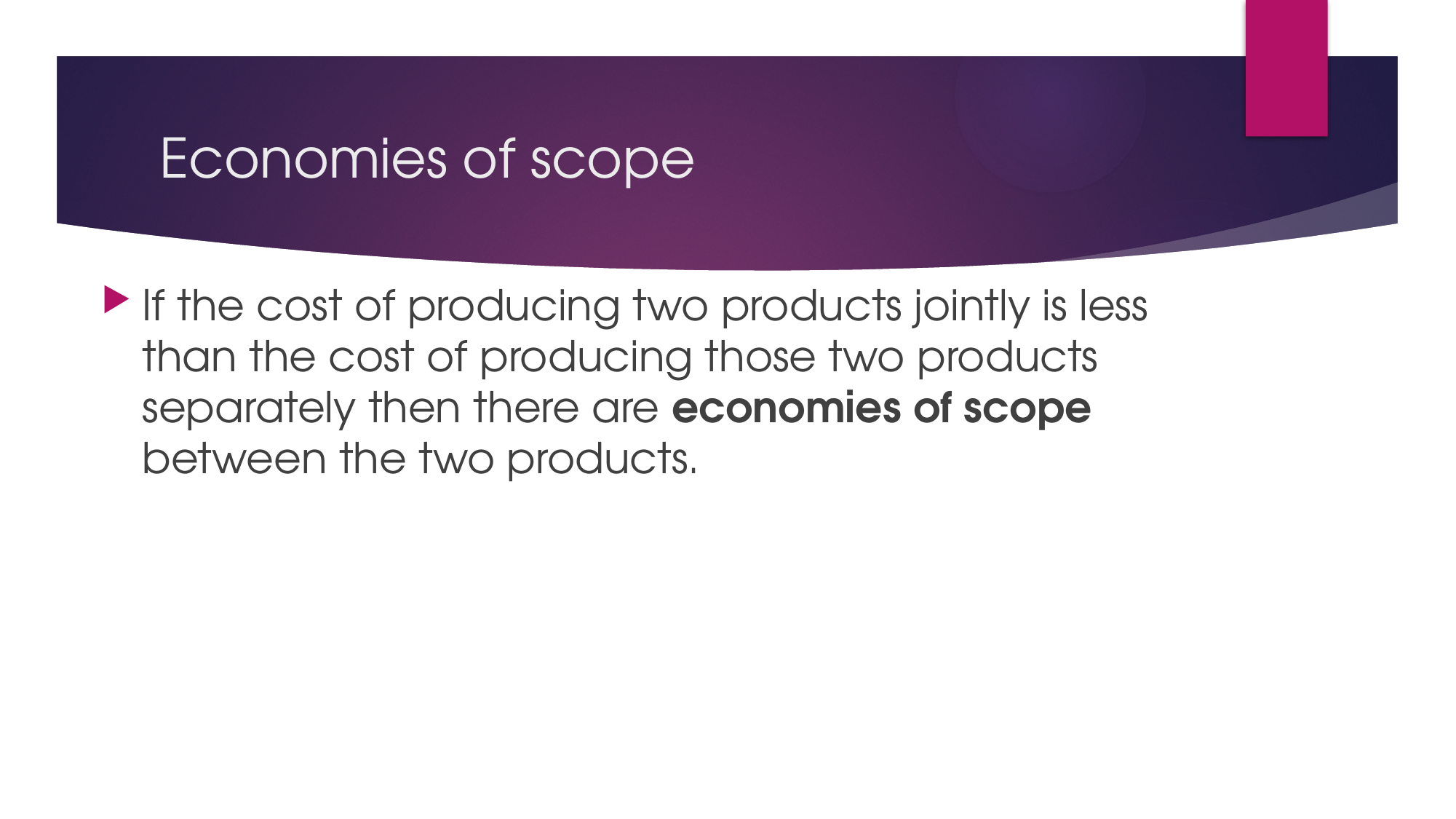

# Economies of scope
If the cost of producing two products jointly is less than the cost of producing those two products separately then there are economies of scope between the two products.

	Cost(Q1, Q2) < Cost(Q1) + Cost(Q2)